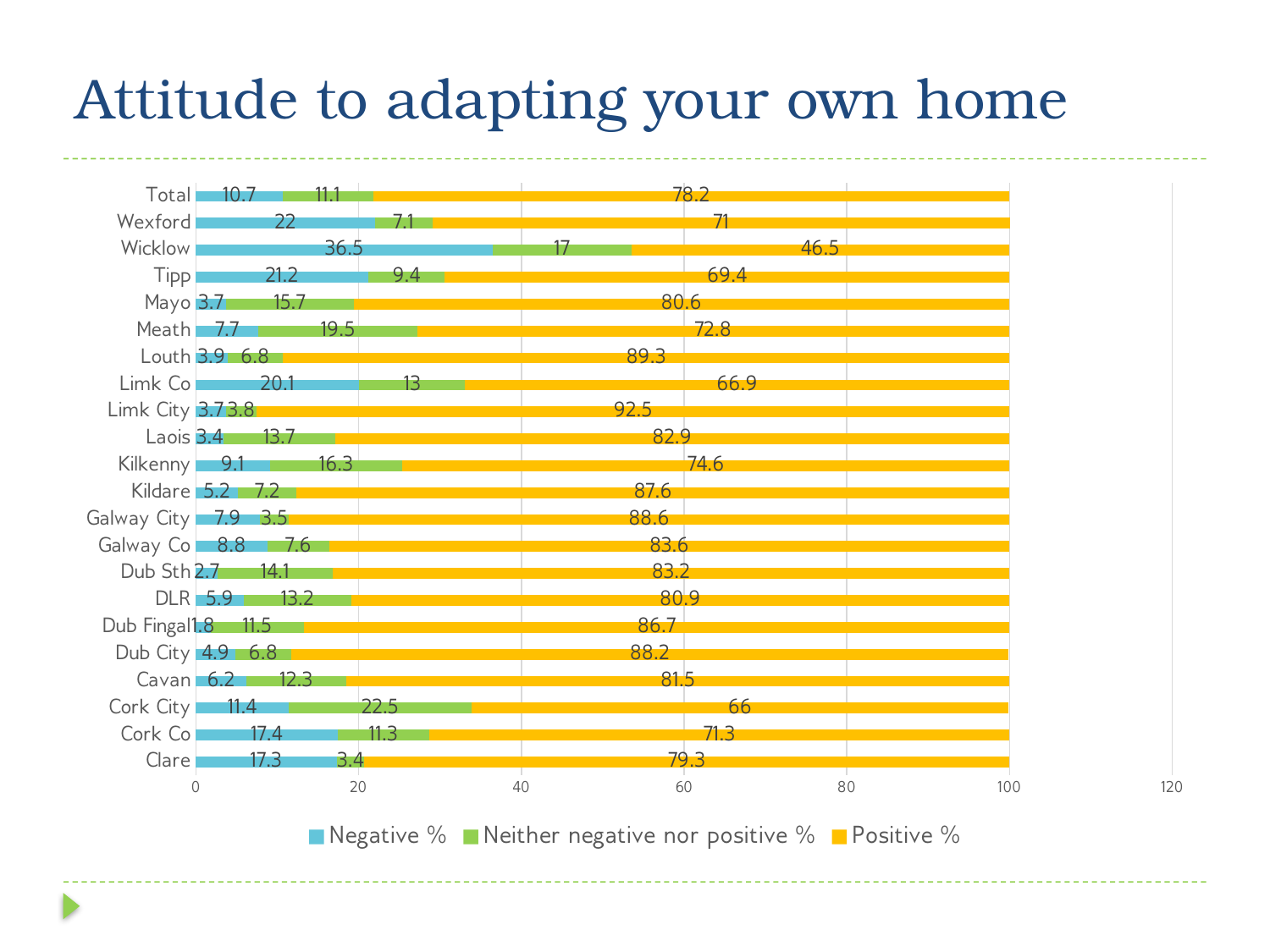

# Attitude to adapting your own home

### Chart

| Category | Negative | Neither negative nor positive | Positive |
|---|---|---|---|
| Clare | 17.3 | 3.4 | 79.3 |
| Cork Co | 17.4 | 11.3 | 71.3 |
| Cork City | 11.4 | 22.5 | 66.0 |
| Cavan | 6.2 | 12.3 | 81.5 |
| Dub City | 4.9 | 6.8 | 88.2 |
| Dub Fingal | 1.8 | 11.5 | 86.7 |
| DLR | 5.9 | 13.2 | 80.9 |
| Dub Sth | 2.7 | 14.1 | 83.2 |
| Galway Co | 8.8 | 7.6 | 83.6 |
| Galway City | 7.9 | 3.5 | 88.6 |
| Kildare | 5.2 | 7.2 | 87.6 |
| Kilkenny | 9.1 | 16.3 | 74.6 |
| Laois | 3.4 | 13.7 | 82.9 |
| Limk City | 3.7 | 3.8 | 92.5 |
| Limk Co | 20.1 | 13.0 | 66.9 |
| Louth | 3.9 | 6.8 | 89.3 |
| Meath | 7.7 | 19.5 | 72.8 |
| Mayo | 3.7 | 15.7 | 80.6 |
| Tipp | 21.2 | 9.4 | 69.4 |
| Wicklow | 36.5 | 17.0 | 46.5 |
| Wexford | 22.0 | 7.1 | 71.0 |
| Total | 10.7 | 11.1 | 78.2 |